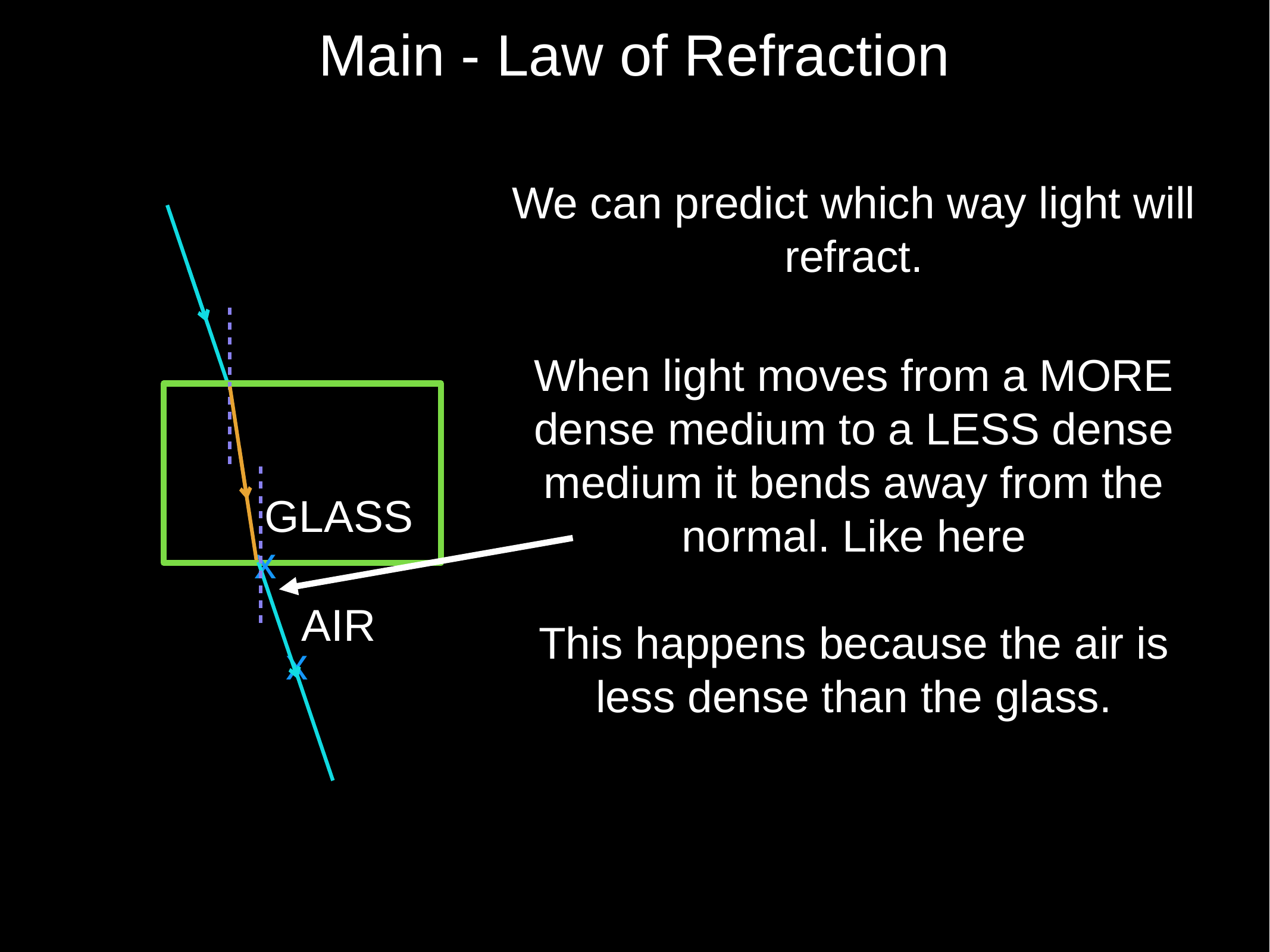

# Main - Law of Refraction
We can predict which way light will refract.

x

x

When light moves from a MORE dense medium to a LESS dense medium it bends away from the normal. Like here

This happens because the air is less dense than the glass.
GLASS

AIR